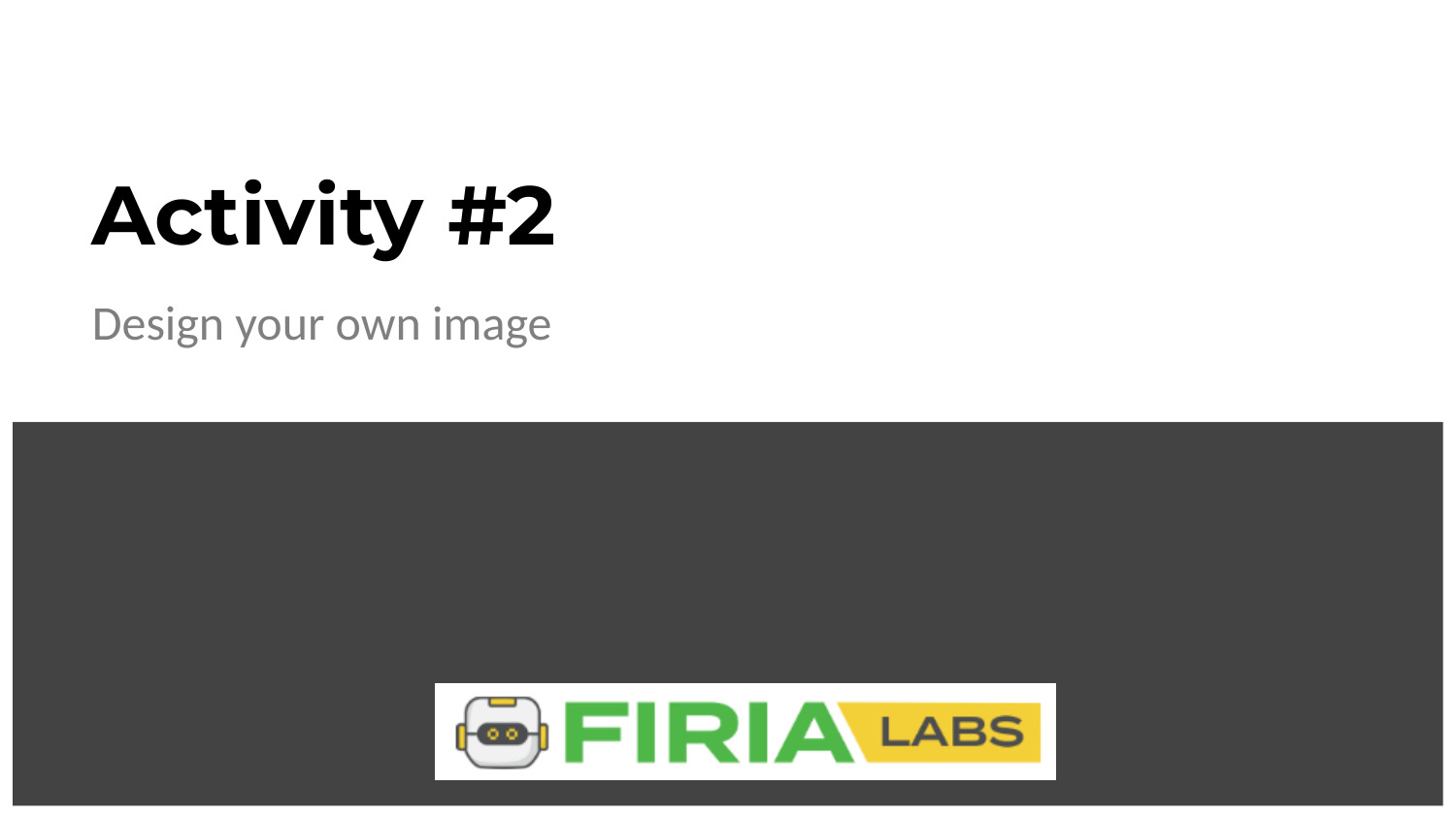

# Activity #2
Design your own image